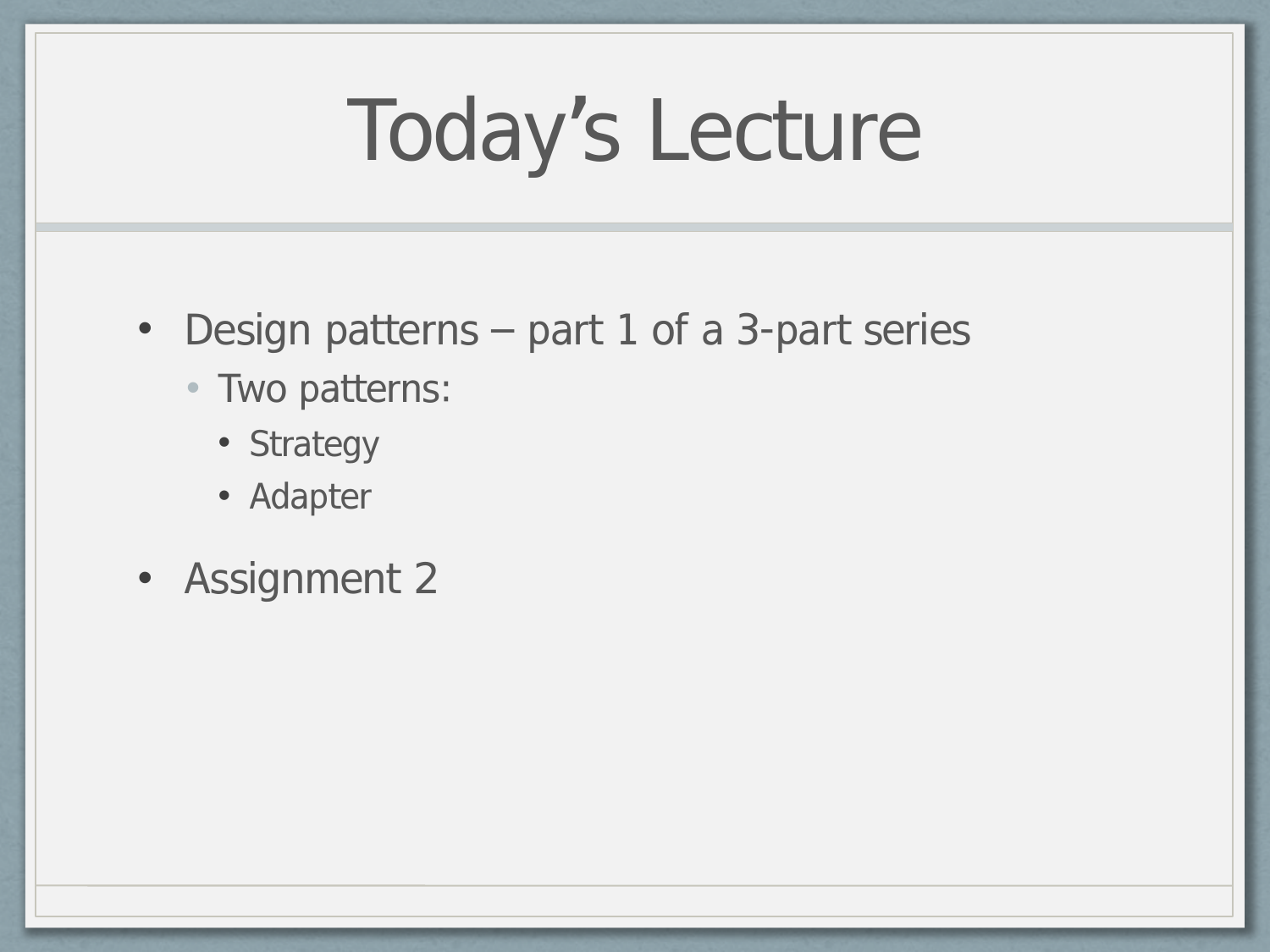

# Today’s Lecture
Design patterns – part 1 of a 3-part series
Two patterns:
Strategy
Adapter
Assignment 2